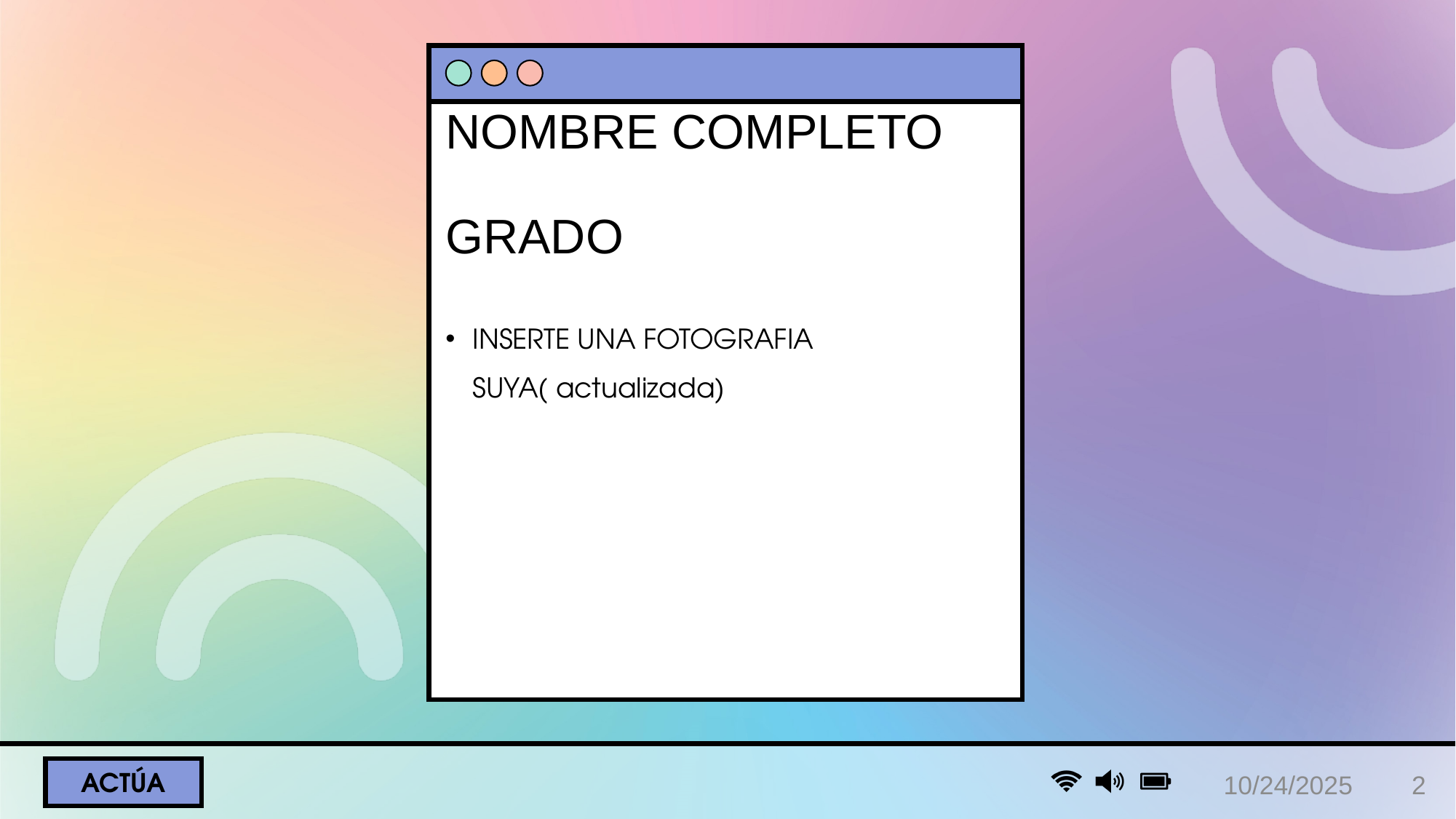

# NOMBRE COMPLETO GRADO
INSERTE UNA FOTOGRAFIA SUYA( actualizada)
10/24/2025
2